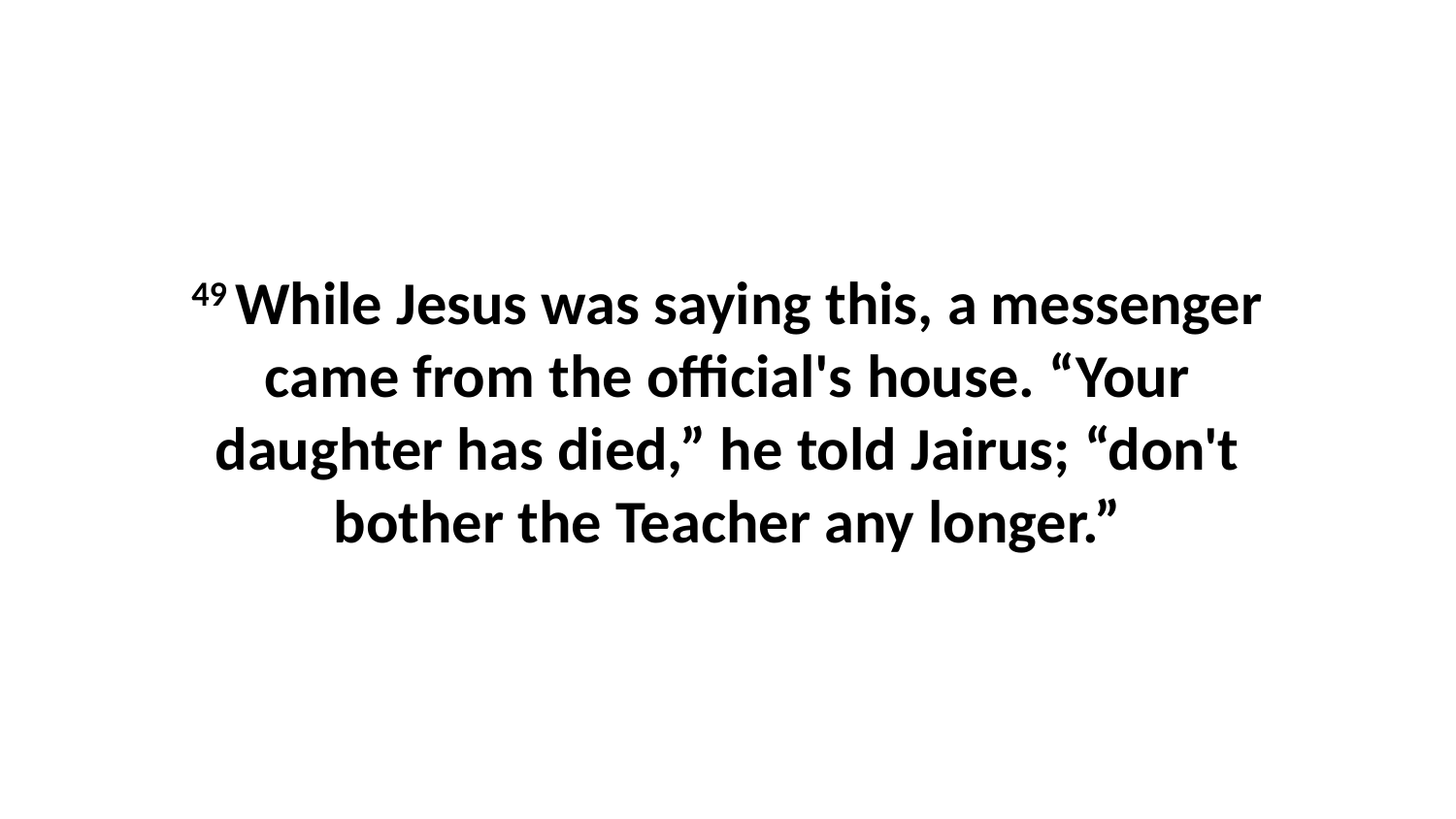

49 While Jesus was saying this, a messenger came from the official's house. “Your daughter has died,” he told Jairus; “don't bother the Teacher any longer.”